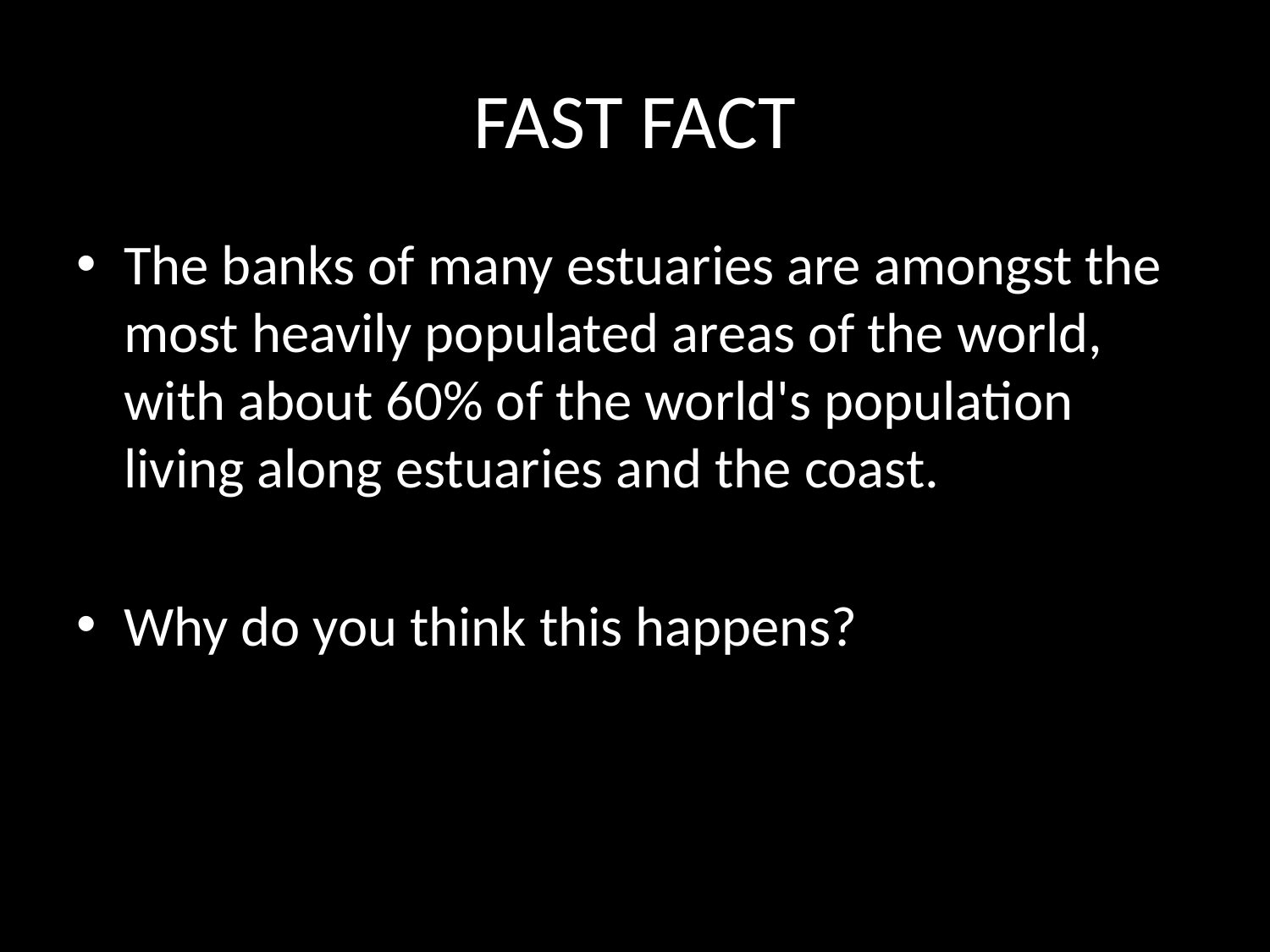

# FAST FACT
The banks of many estuaries are amongst the most heavily populated areas of the world, with about 60% of the world's population living along estuaries and the coast.

Why do you think this happens?